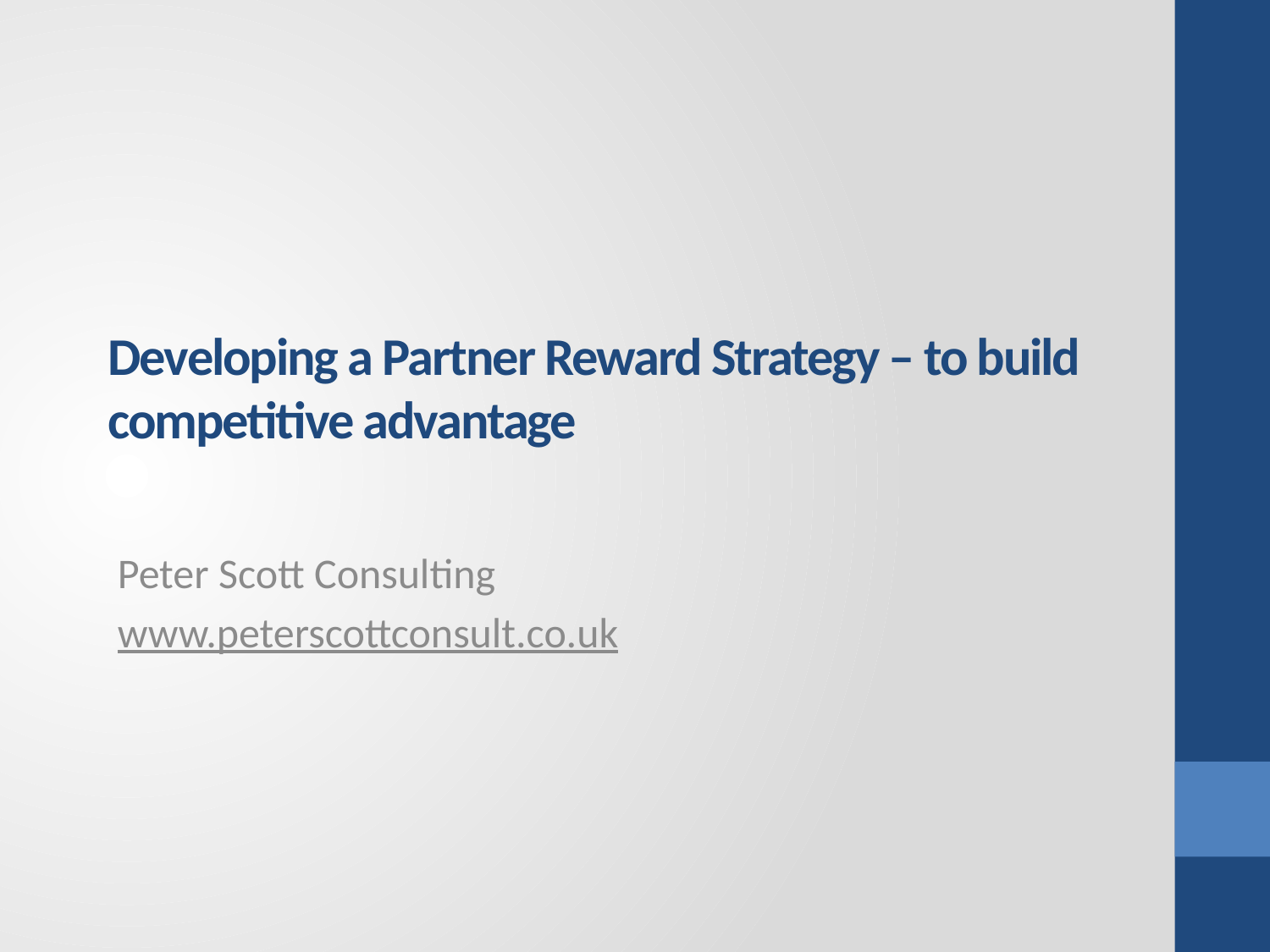

# Developing a Partner Reward Strategy – to build competitive advantage
Peter Scott Consulting
www.peterscottconsult.co.uk